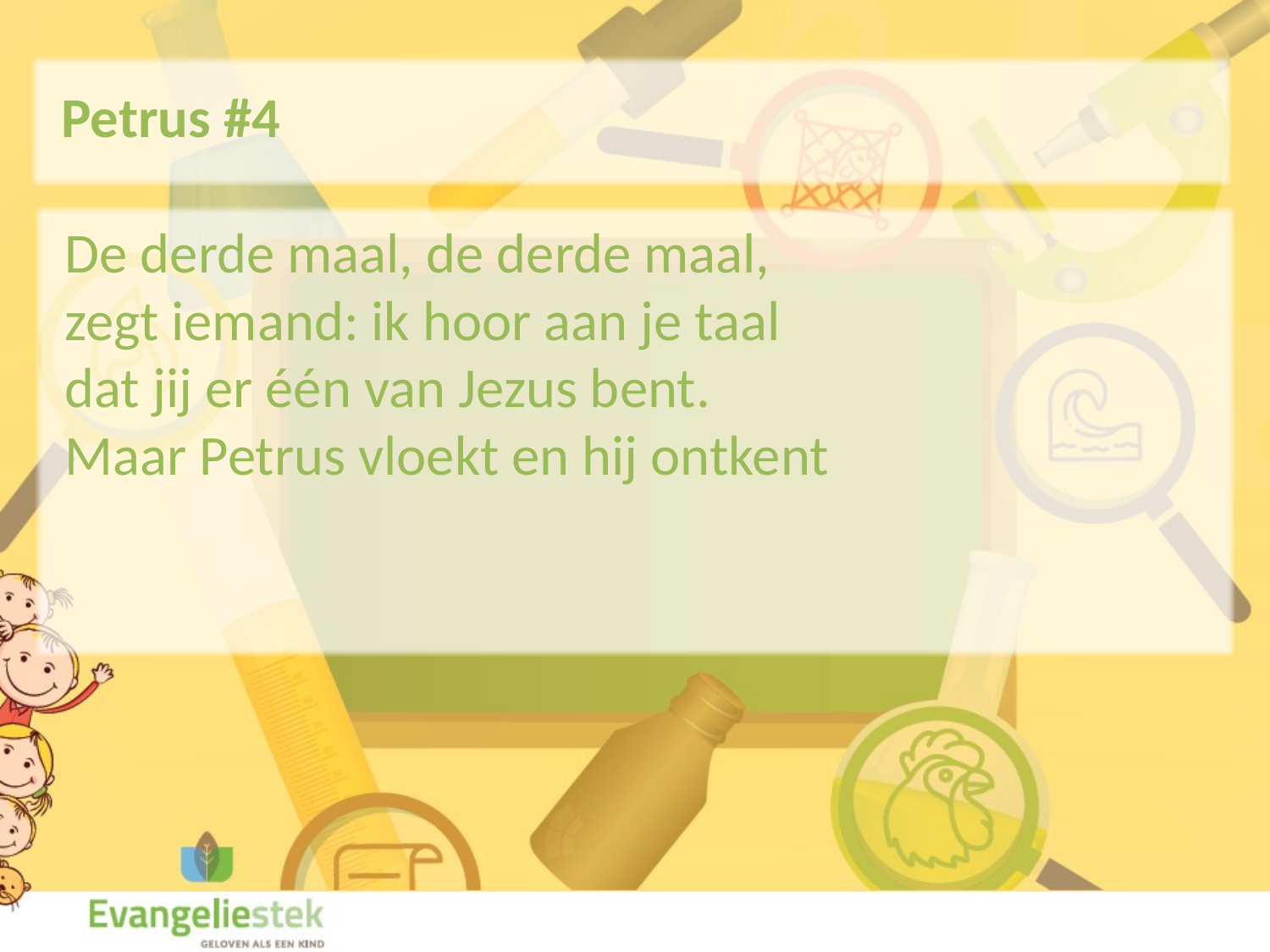

Petrus #4
De derde maal, de derde maal,
zegt iemand: ik hoor aan je taal
dat jij er één van Jezus bent.
Maar Petrus vloekt en hij ontkent